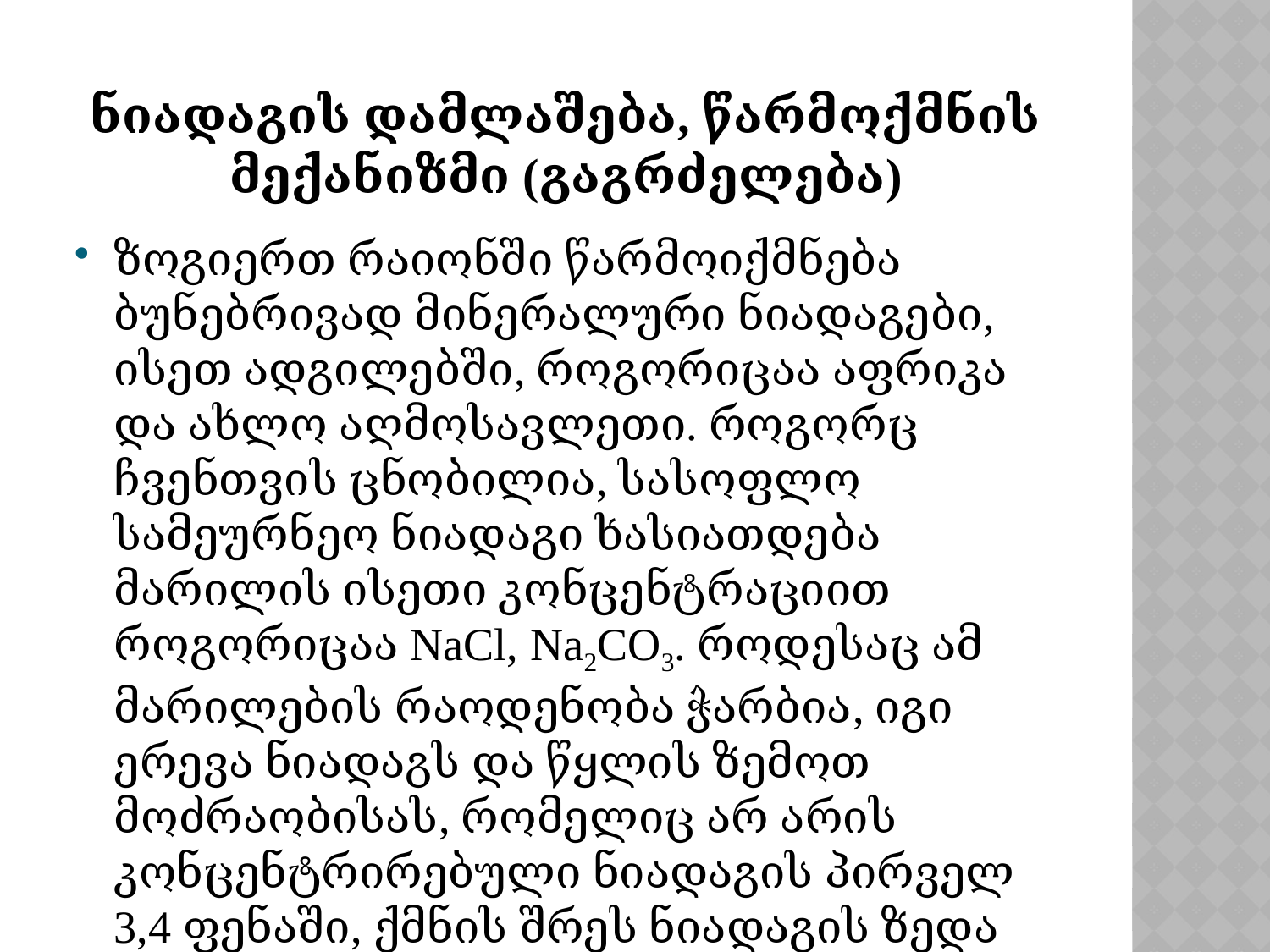

# ნიადაგის დამლაშება, წარმოქმნის მექანიზმი (გაგრძელება)
ზოგიერთ რაიონში წარმოიქმნება ბუნებრივად მინერალური ნიადაგები, ისეთ ადგილებში, როგორიცაა აფრიკა და ახლო აღმოსავლეთი. როგორც ჩვენთვის ცნობილია, სასოფლო სამეურნეო ნიადაგი ხასიათდება მარილის ისეთი კონცენტრაციით როგორიცაა NaCl, Na2CO3. როდესაც ამ მარილების რაოდენობა ჭარბია, იგი ერევა ნიადაგს და წყლის ზემოთ მოძრაობისას, რომელიც არ არის კონცენტრირებული ნიადაგის პირველ 3,4 ფენაში, ქმნის შრეს ნიადაგის ზედა ნაწილში.